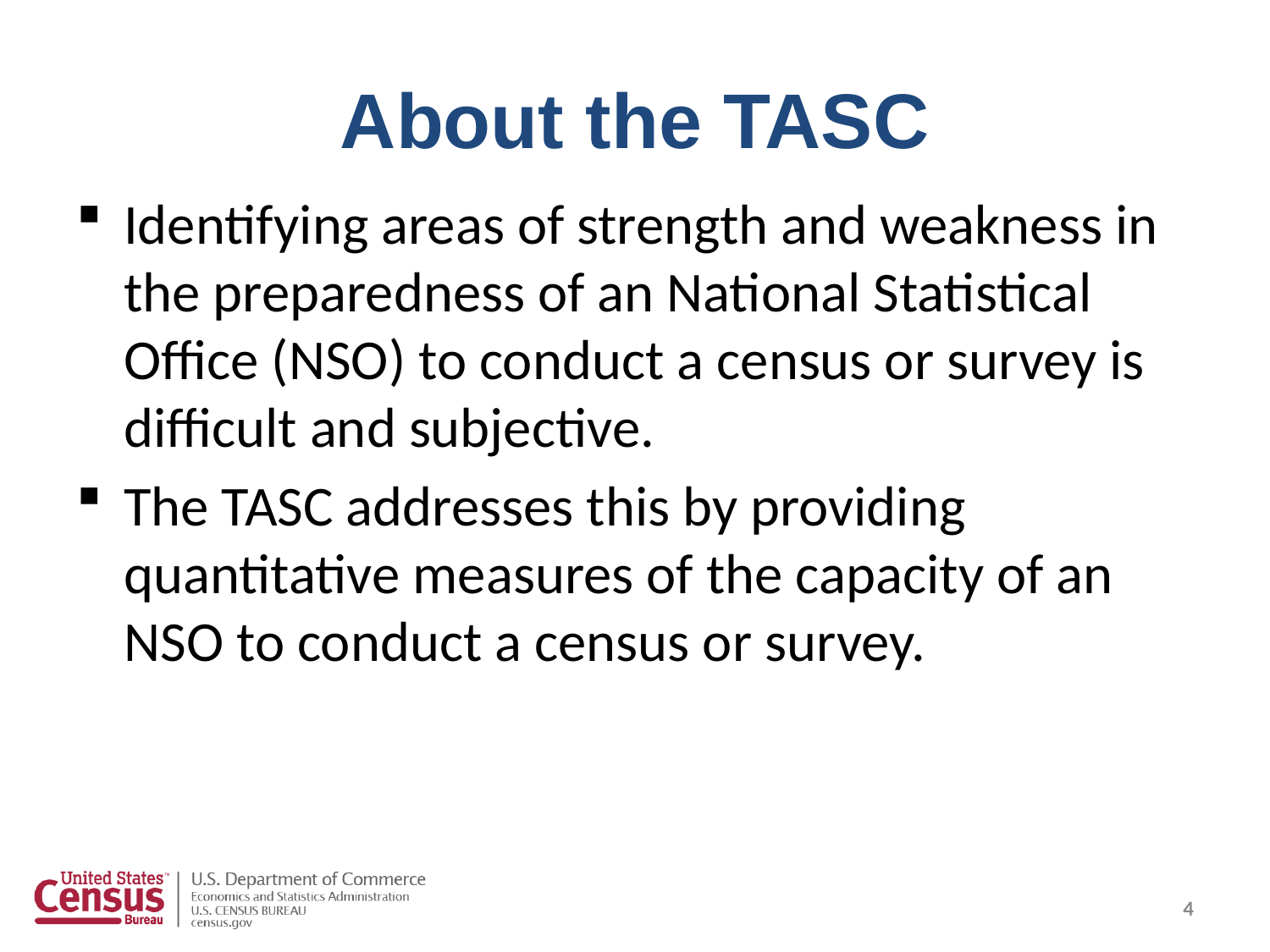

# About the TASC
Identifying areas of strength and weakness in the preparedness of an National Statistical Office (NSO) to conduct a census or survey is difficult and subjective.
The TASC addresses this by providing quantitative measures of the capacity of an NSO to conduct a census or survey.

4